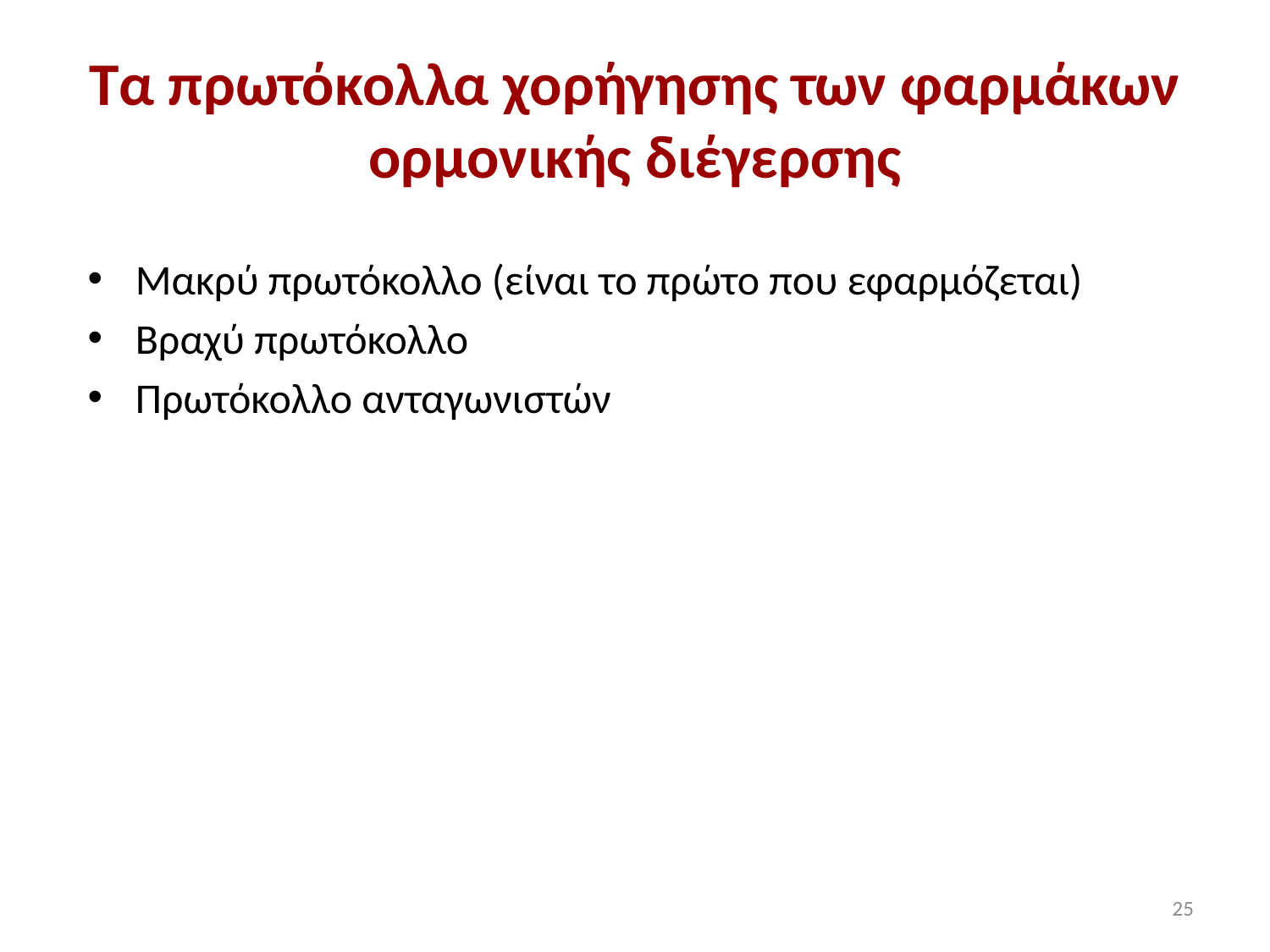

# Τα πρωτόκολλα χορήγησης των φαρμάκων ορμονικής διέγερσης
Μακρύ πρωτόκολλο (είναι το πρώτο που εφαρμόζεται)
Βραχύ πρωτόκολλο
Πρωτόκολλο ανταγωνιστών

25